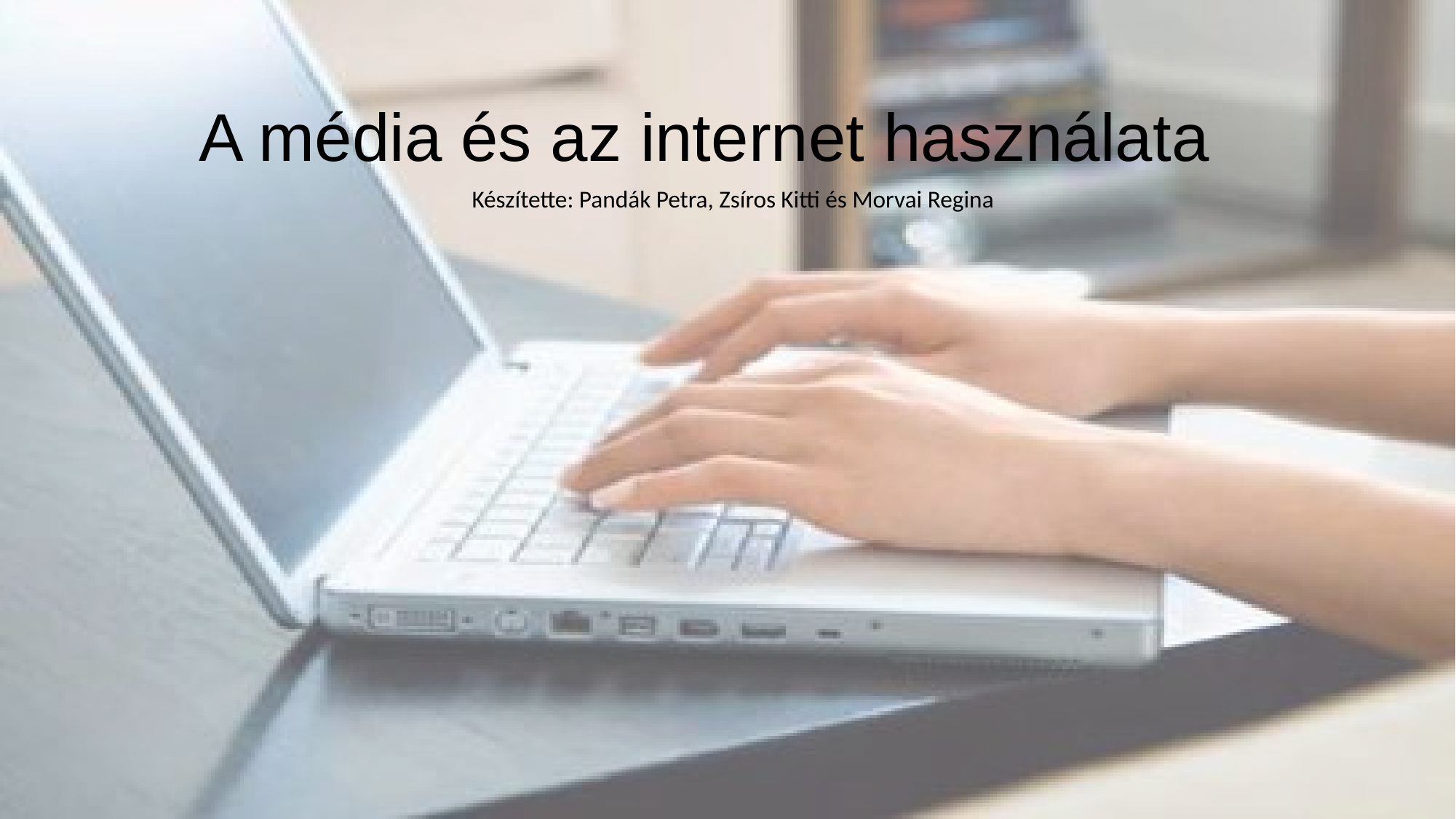

# A média és az internet használata
Készítette: Pandák Petra, Zsíros Kitti és Morvai Regina